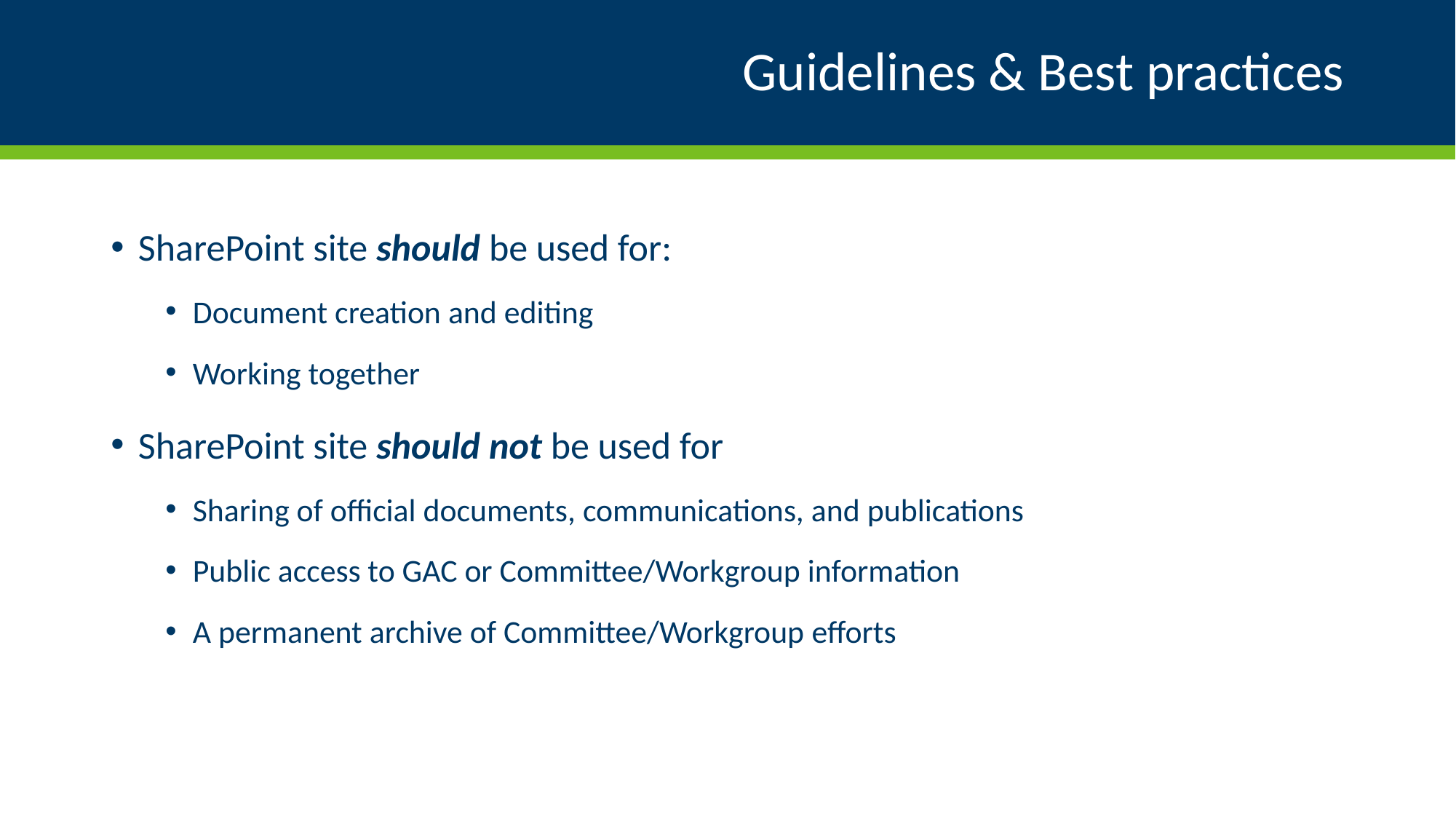

# Guidelines & Best practices
SharePoint site should be used for:
Document creation and editing
Working together
SharePoint site should not be used for
Sharing of official documents, communications, and publications
Public access to GAC or Committee/Workgroup information
A permanent archive of Committee/Workgroup​ efforts